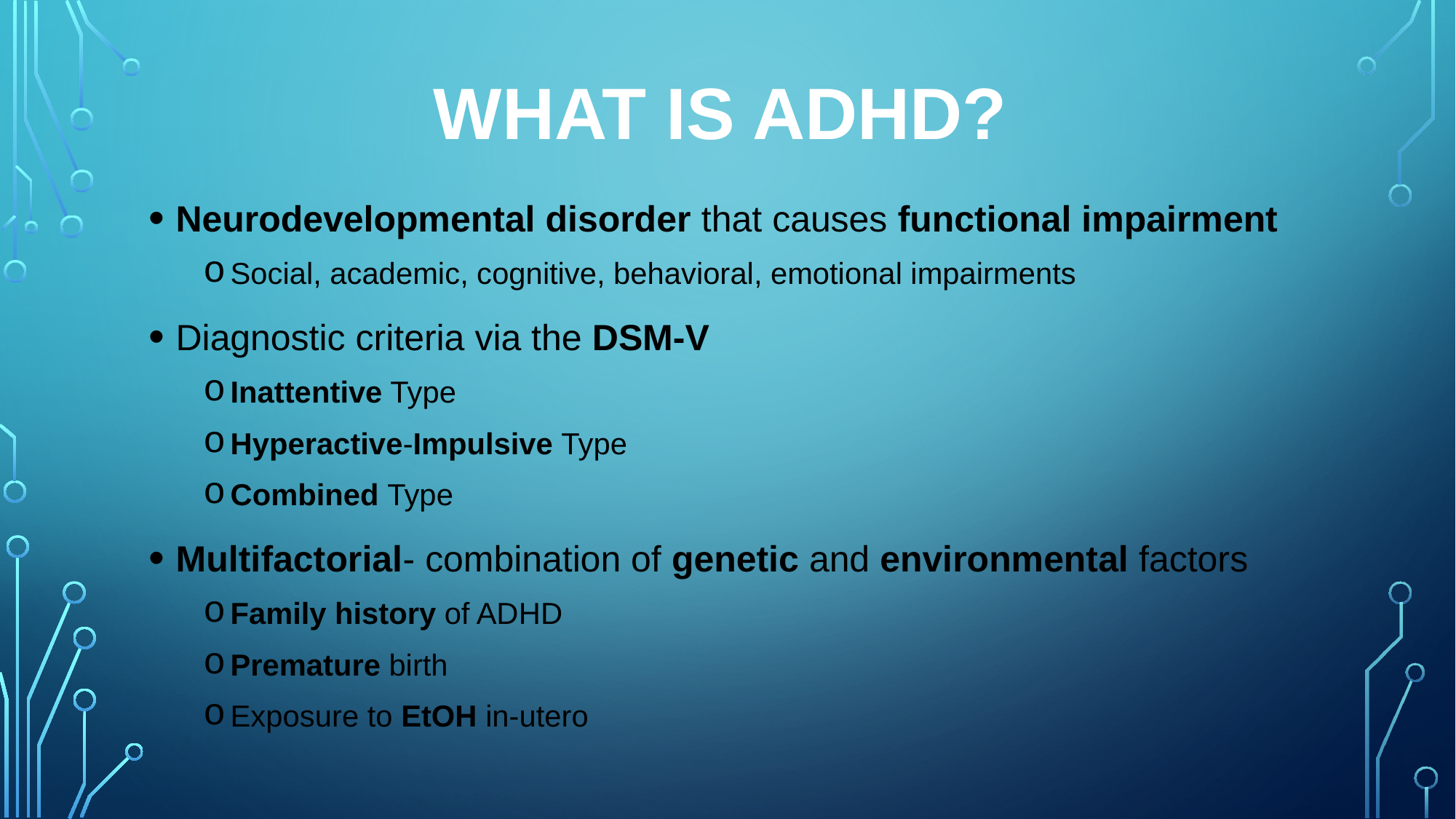

# What is ADHD?
Neurodevelopmental disorder that causes functional impairment
Social, academic, cognitive, behavioral, emotional impairments
Diagnostic criteria via the DSM-V
Inattentive Type
Hyperactive-Impulsive Type
Combined Type
Multifactorial- combination of genetic and environmental factors
Family history of ADHD
Premature birth
Exposure to EtOH in-utero